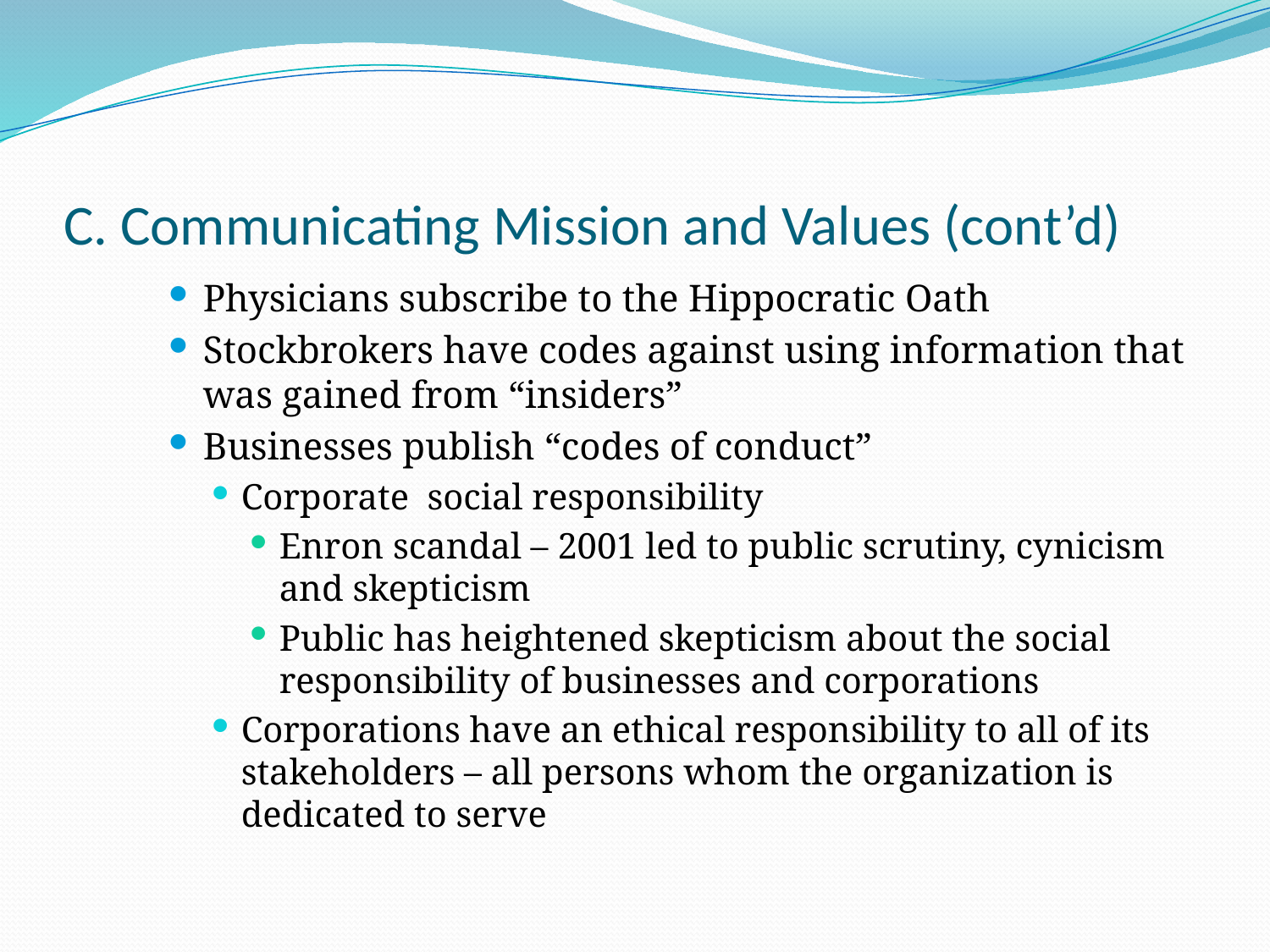

# C. Communicating Mission and Values (cont’d)
Physicians subscribe to the Hippocratic Oath
Stockbrokers have codes against using information that was gained from “insiders”
Businesses publish “codes of conduct”
Corporate  social responsibility
Enron scandal – 2001 led to public scrutiny, cynicism and skepticism
Public has heightened skepticism about the social responsibility of businesses and corporations
Corporations have an ethical responsibility to all of its stakeholders – all persons whom the organization is dedicated to serve